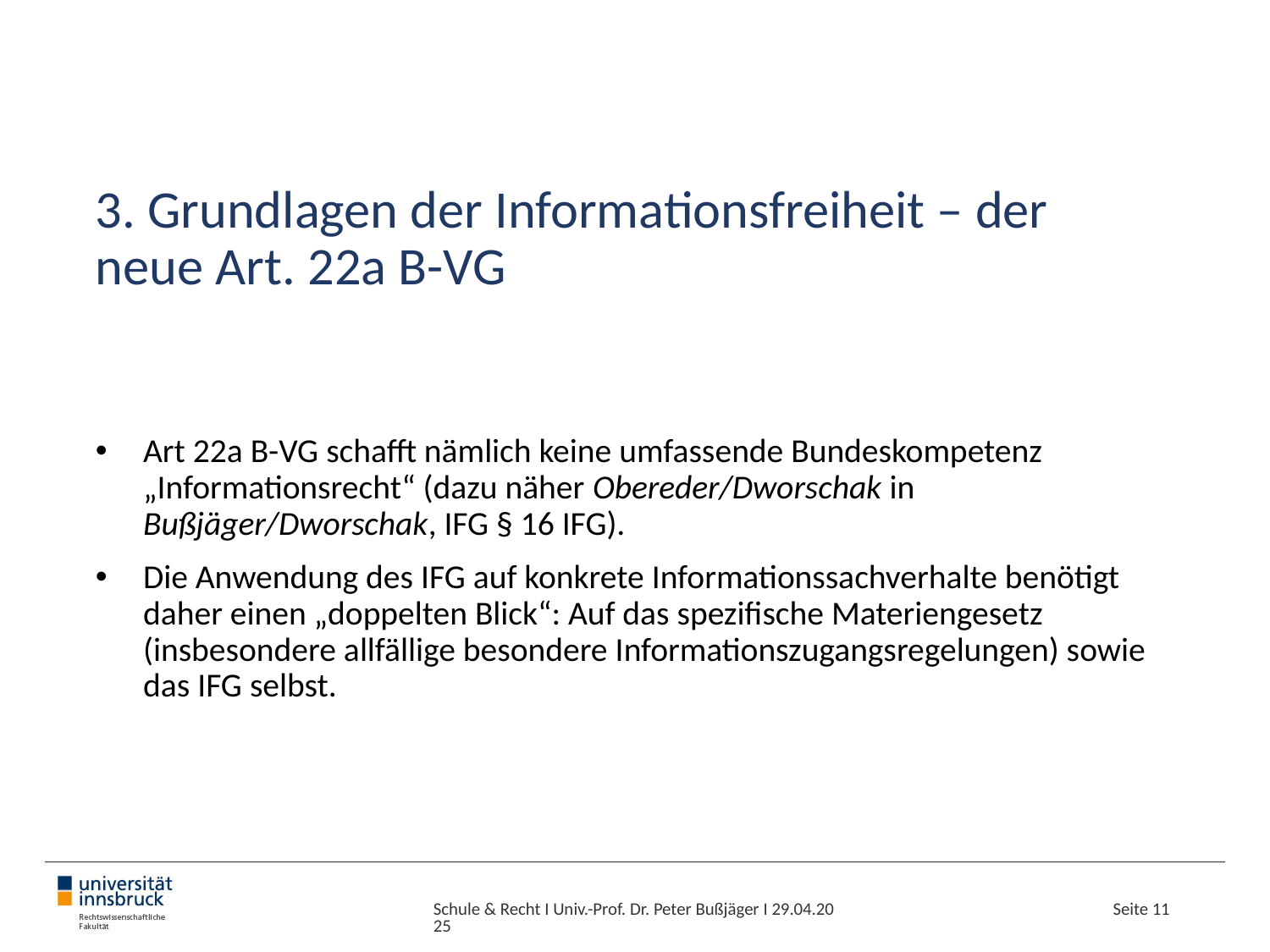

# 3. Grundlagen der Informationsfreiheit – der neue Art. 22a B-VG

Art 22a B-VG schafft nämlich keine umfassende Bundeskompetenz „Informationsrecht“ (dazu näher Obereder/Dworschak in Bußjäger/Dworschak, IFG § 16 IFG).
Die Anwendung des IFG auf konkrete Informationssachverhalte benötigt daher einen „doppelten Blick“: Auf das spezifische Materiengesetz (insbesondere allfällige besondere Informationszugangsregelungen) sowie das IFG selbst.

Schule & Recht I Univ.-Prof. Dr. Peter Bußjäger I 29.04.2025
Seite 11